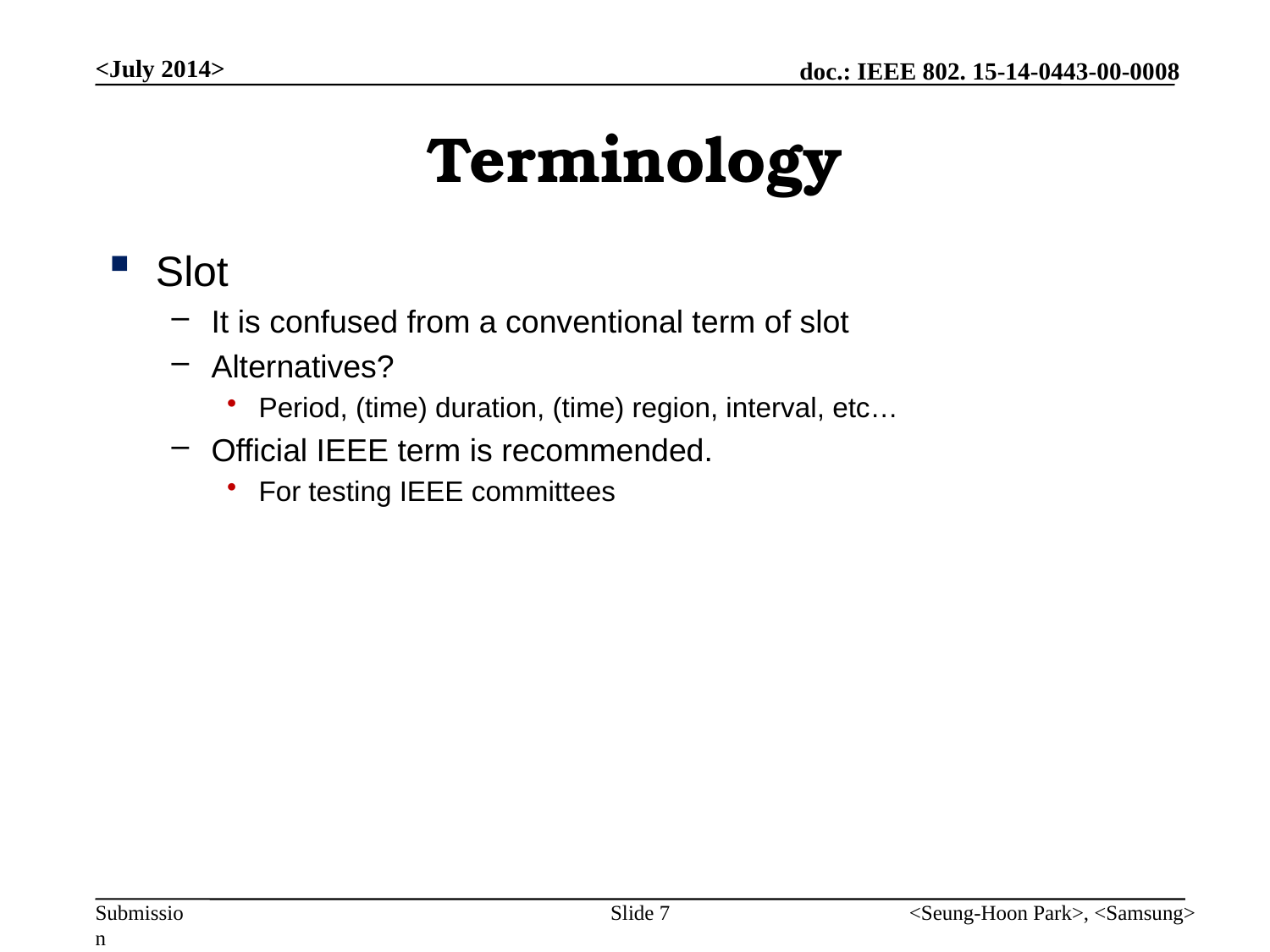

<July 2014>
# Terminology
Slot
It is confused from a conventional term of slot
Alternatives?
Period, (time) duration, (time) region, interval, etc…
Official IEEE term is recommended.
For testing IEEE committees

Slide 7
<Seung-Hoon Park>, <Samsung>